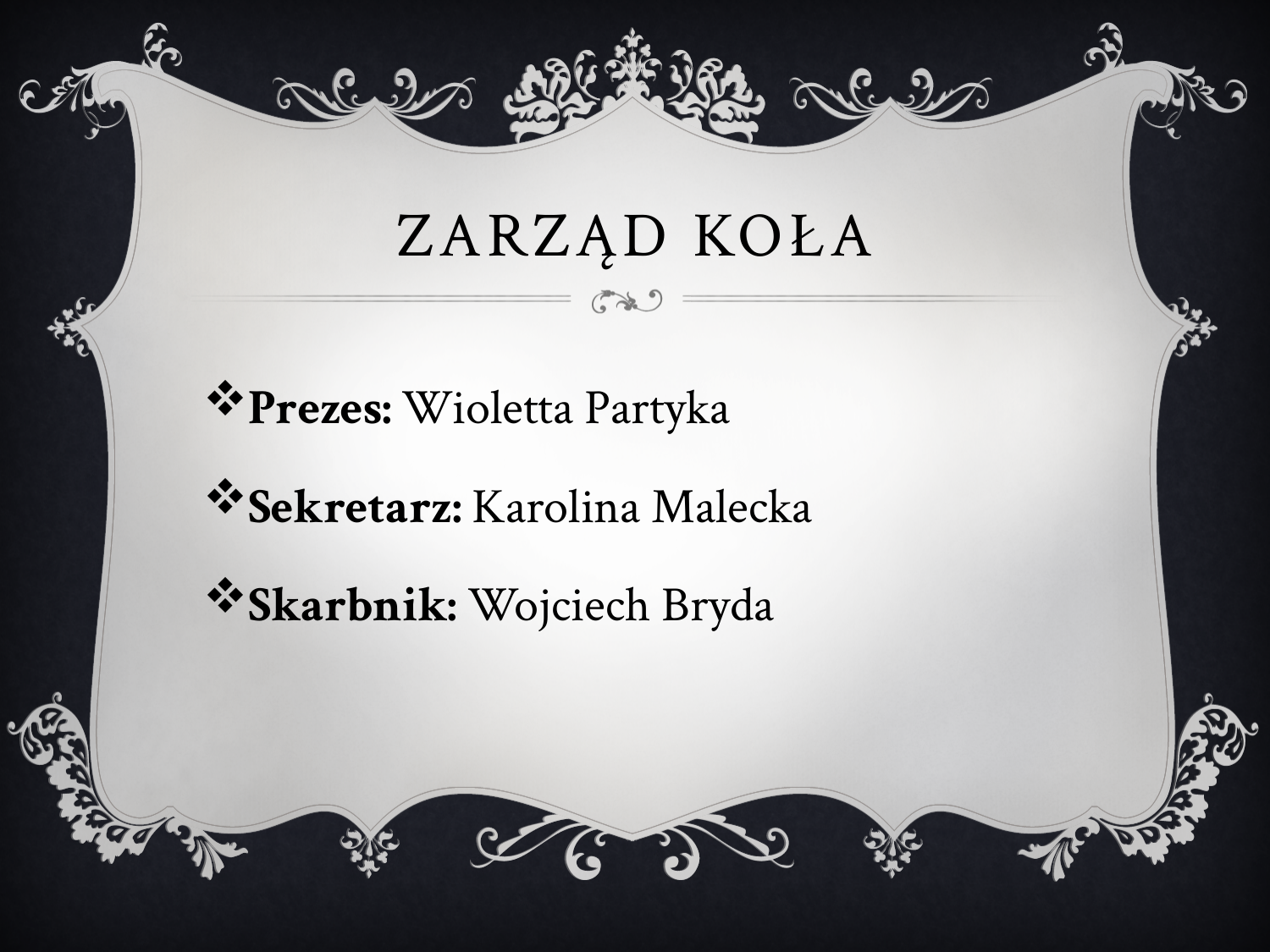

# Zarząd Koła
Prezes: Wioletta Partyka
Sekretarz: Karolina Malecka
Skarbnik: Wojciech Bryda